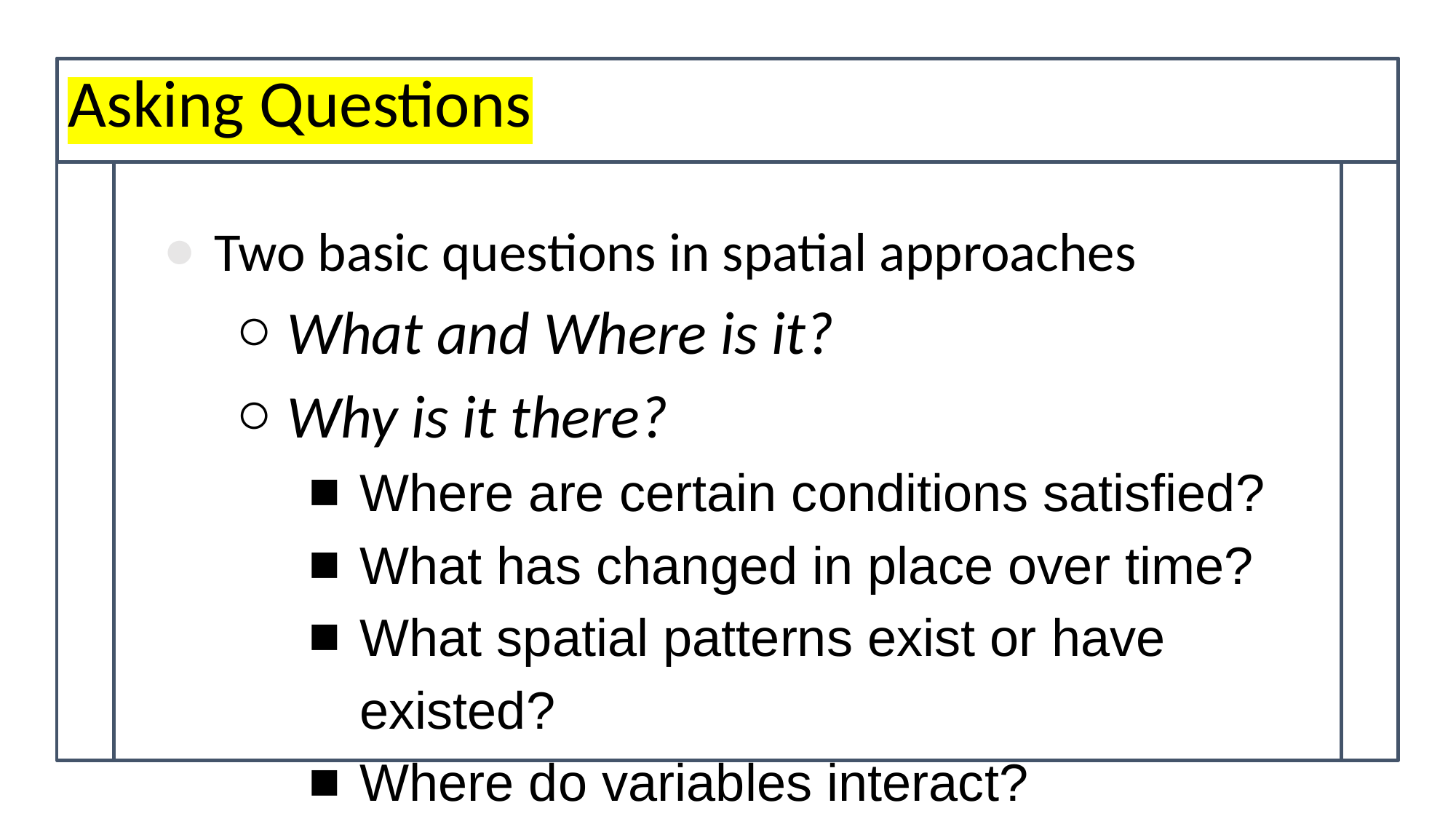

# Asking Questions
Two basic questions in spatial approaches
What and Where is it?
Why is it there?
Where are certain conditions satisfied?
What has changed in place over time?
What spatial patterns exist or have existed?
Where do variables interact?